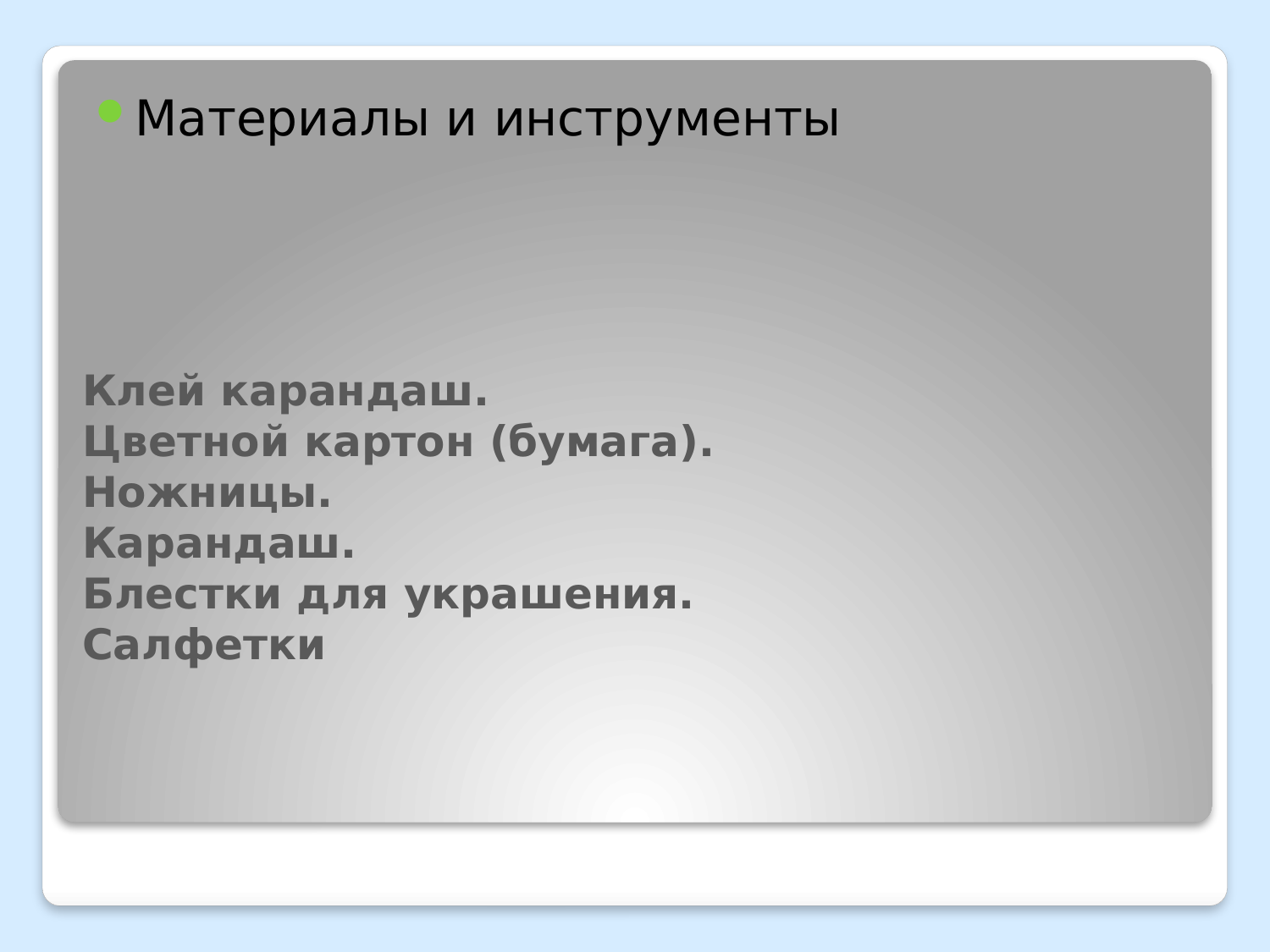

Материалы и инструменты
# Клей карандаш. Цветной картон (бумага). Ножницы. Карандаш. Блестки для украшения. Салфетки